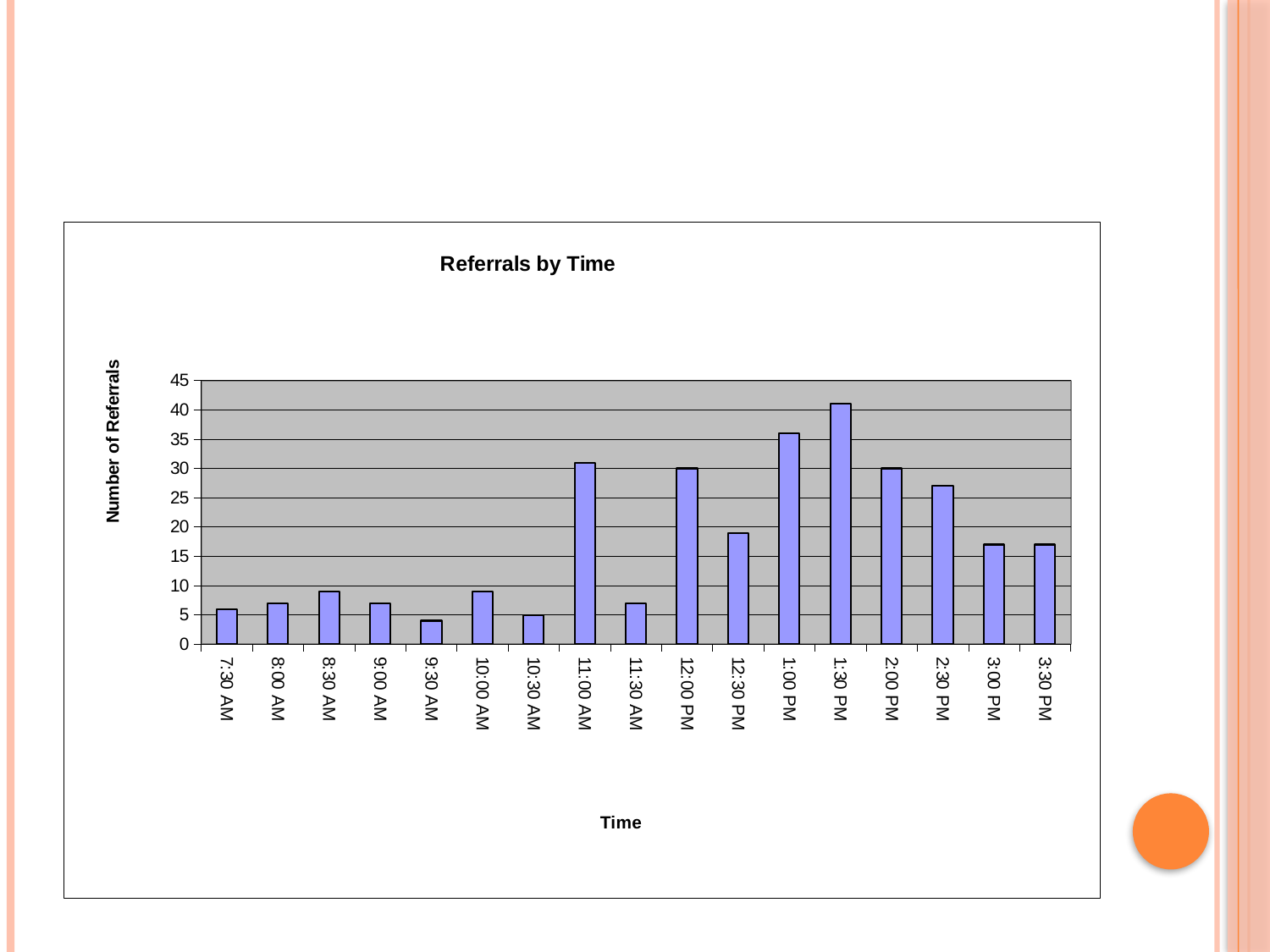

#

### Chart: Referrals by Time

| Category |  |
|---|---|
| 0.31250000000000011 | 6.0 |
| 0.33333333333333331 | 7.0 |
| 0.35416666666666685 | 9.0 |
| 0.37500000000000011 | 7.0 |
| 0.39583333333333331 | 4.0 |
| 0.41666666666666685 | 9.0 |
| 0.43750000000000011 | 5.0 |
| 0.45833333333333326 | 31.0 |
| 0.47916666666666685 | 7.0 |
| 0.5 | 30.0 |
| 0.52083333333333359 | 19.0 |
| 0.54166666666666652 | 36.0 |
| 0.5625 | 41.0 |
| 0.58333333333333337 | 30.0 |
| 0.60416666666666652 | 27.0 |
| 0.62500000000000022 | 17.0 |
| 0.64583333333333381 | 17.0 |